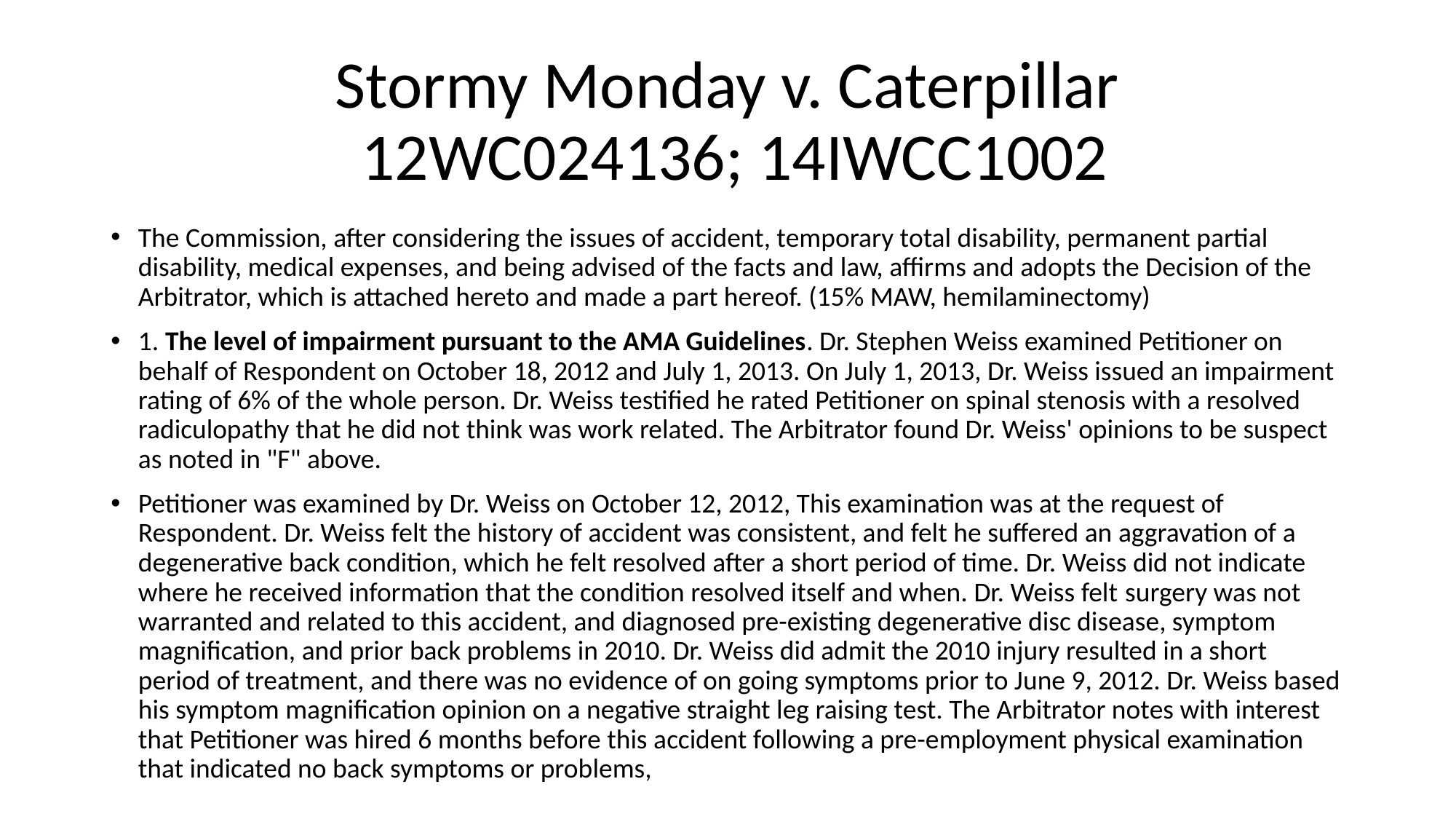

# Stormy Monday v. Caterpillar 12WC024136; 14IWCC1002
The Commission, after considering the issues of accident, temporary total disability, permanent partial disability, medical expenses, and being advised of the facts and law, affirms and adopts the Decision of the Arbitrator, which is attached hereto and made a part hereof. (15% MAW, hemilaminectomy)
1. The level of impairment pursuant to the AMA Guidelines. Dr. Stephen Weiss examined Petitioner on behalf of Respondent on October 18, 2012 and July 1, 2013. On July 1, 2013, Dr. Weiss issued an impairment rating of 6% of the whole person. Dr. Weiss testified he rated Petitioner on spinal stenosis with a resolved radiculopathy that he did not think was work related. The Arbitrator found Dr. Weiss' opinions to be suspect as noted in "F" above.
Petitioner was examined by Dr. Weiss on October 12, 2012, This examination was at the request of Respondent. Dr. Weiss felt the history of accident was consistent, and felt he suffered an aggravation of a degenerative back condition, which he felt resolved after a short period of time. Dr. Weiss did not indicate where he received information that the condition resolved itself and when. Dr. Weiss felt surgery was not warranted and related to this accident, and diagnosed pre-existing degenerative disc disease, symptom magnification, and prior back problems in 2010. Dr. Weiss did admit the 2010 injury resulted in a short period of treatment, and there was no evidence of on going symptoms prior to June 9, 2012. Dr. Weiss based his symptom magnification opinion on a negative straight leg raising test. The Arbitrator notes with interest that Petitioner was hired 6 months before this accident following a pre-employment physical examination that indicated no back symptoms or problems,